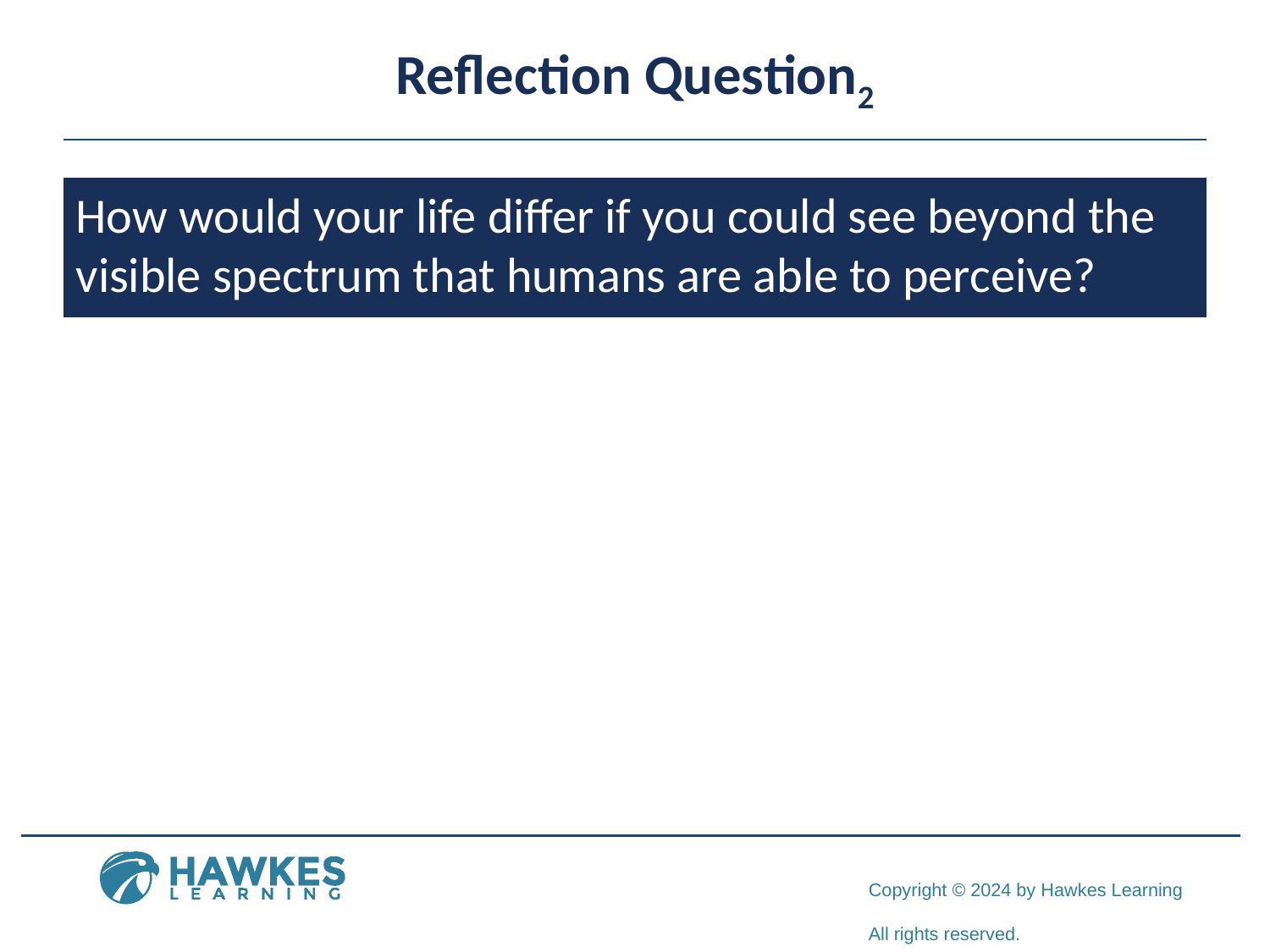

# Reflection Question2
How would your life differ if you could see beyond the visible spectrum that humans are able to perceive?